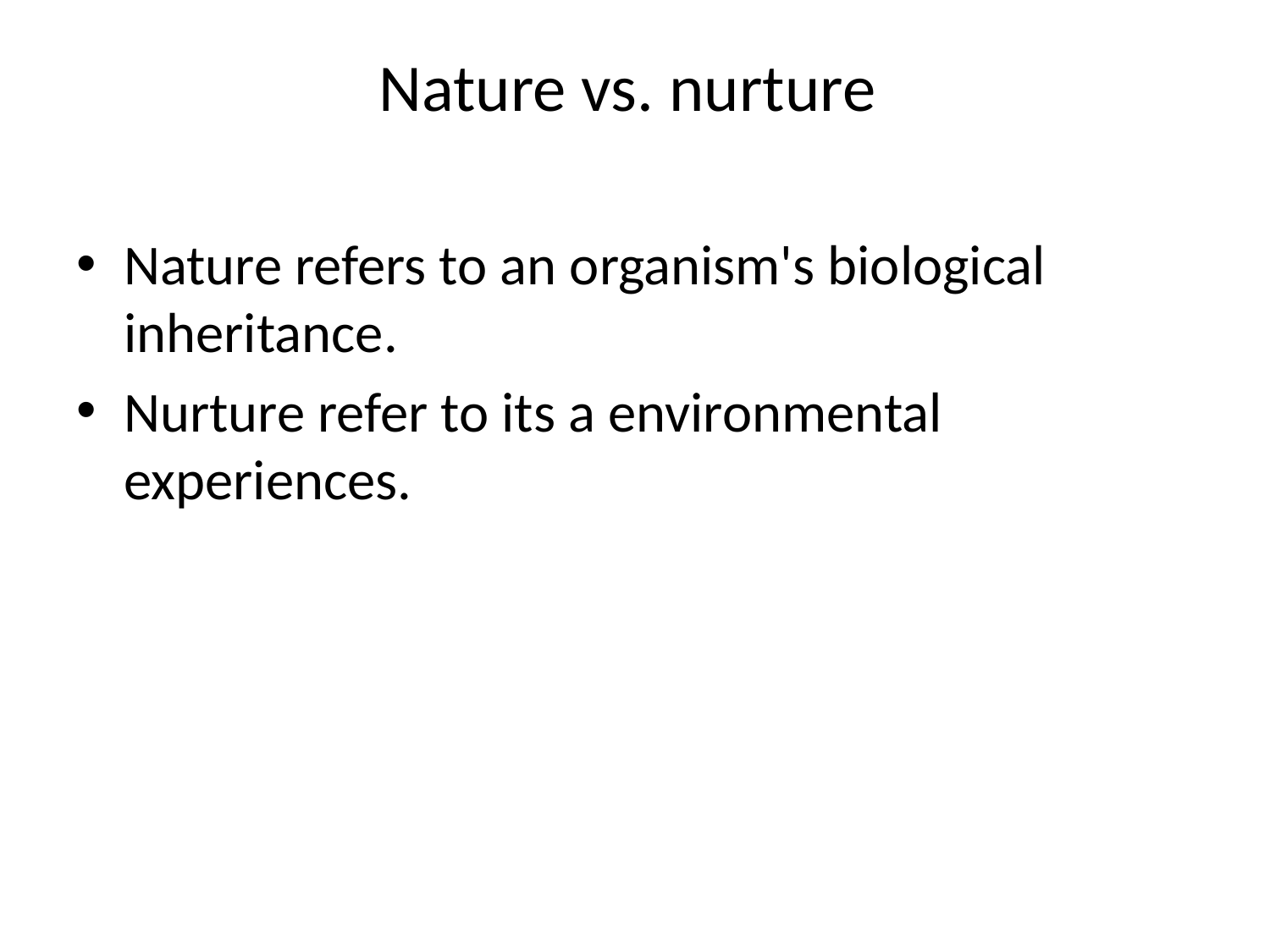

# Nature vs. nurture
Nature refers to an organism's biological inheritance.
Nurture refer to its a environmental experiences.